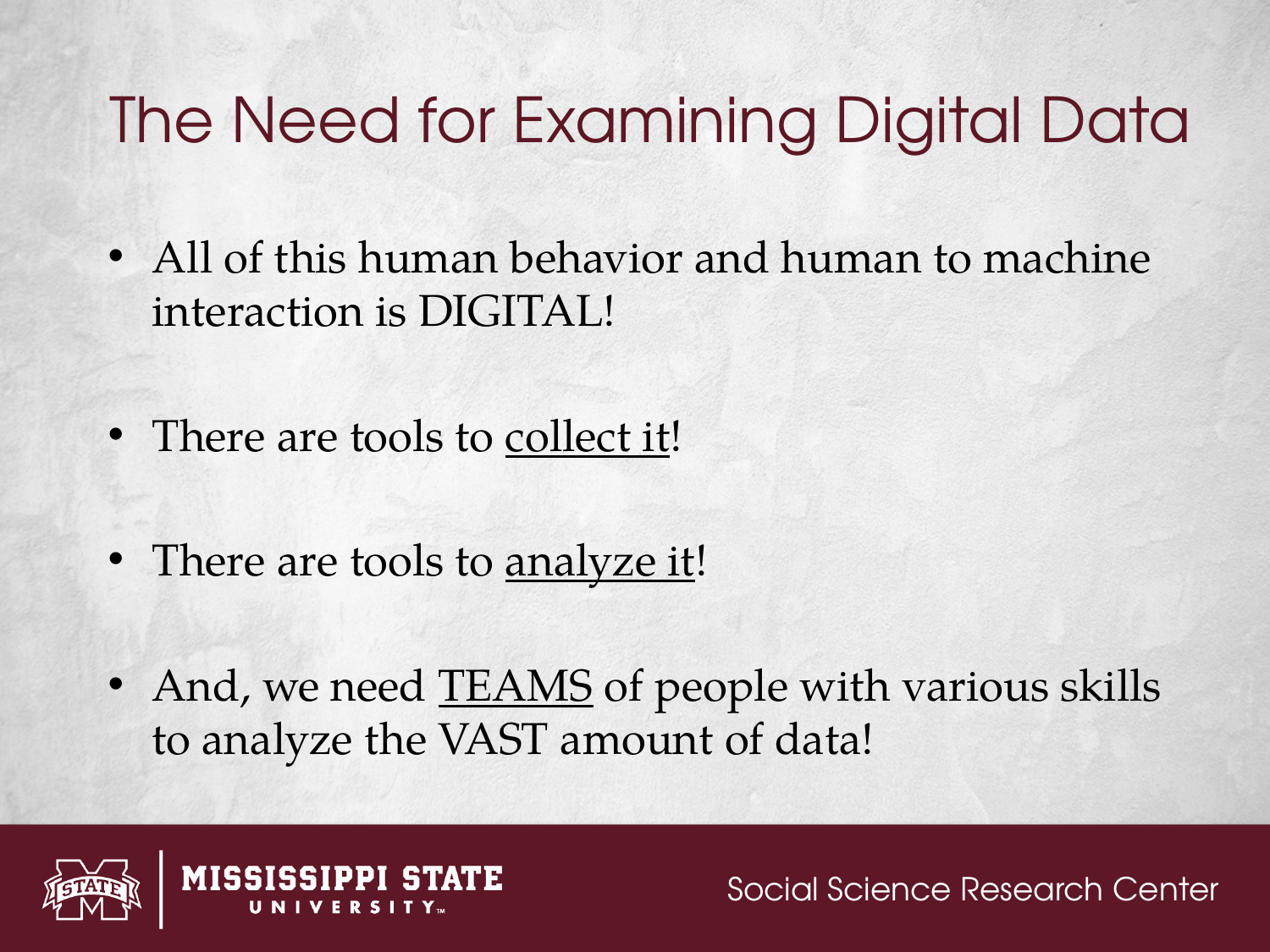

# The Need for Examining Digital Data
All of this human behavior and human to machine interaction is DIGITAL!

There are tools to collect it!

There are tools to analyze it!

And, we need TEAMS of people with various skills to analyze the VAST amount of data!